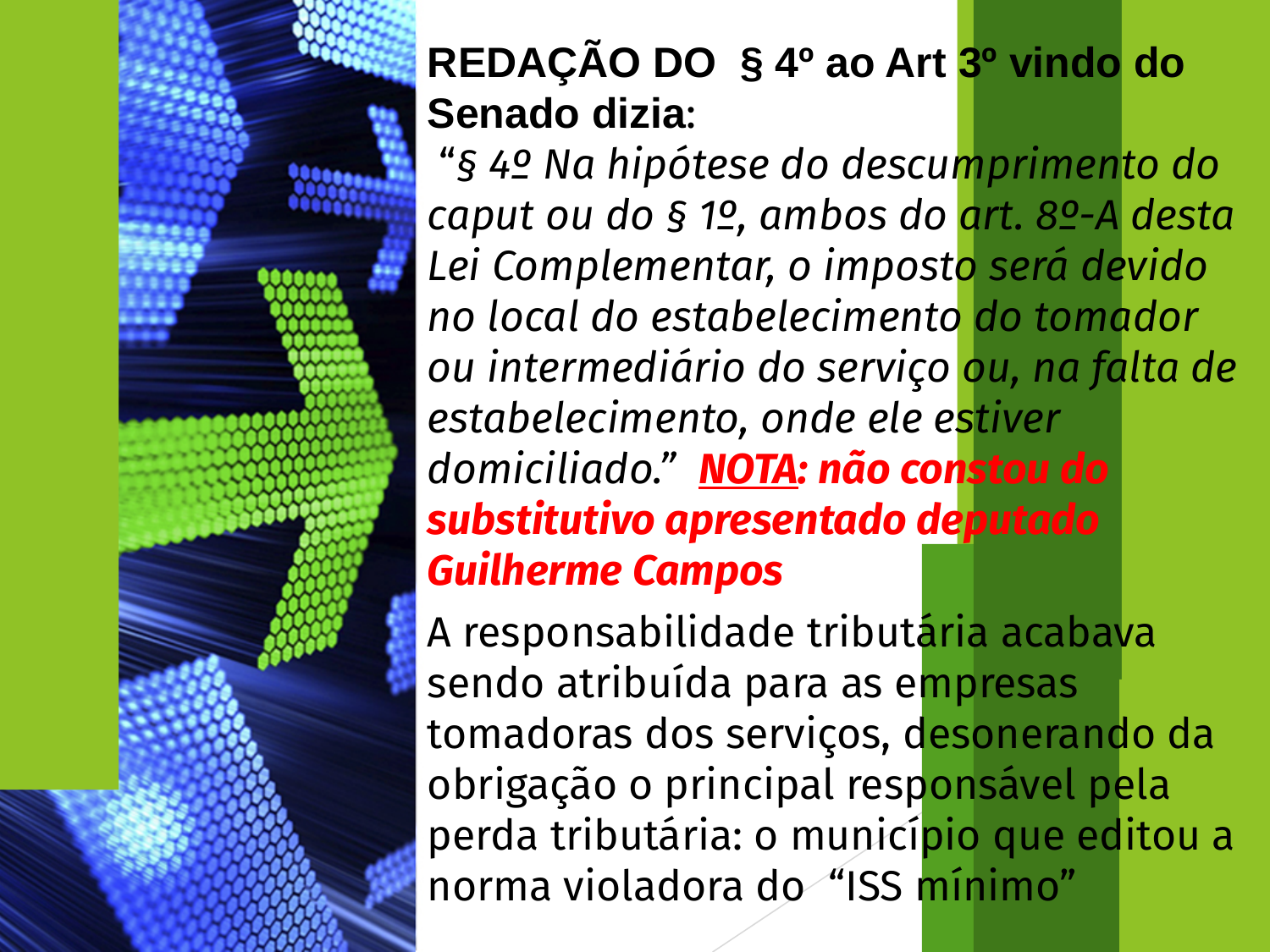

REDAÇÃO DO  § 4º ao Art 3º vindo do  Senado dizia:
 “§ 4º Na hipótese do descumprimento do caput ou do § 1º, ambos do art. 8º-A desta Lei Complementar, o imposto será devido no local do estabelecimento do tomador ou intermediário do serviço ou, na falta de estabelecimento, onde ele estiver domiciliado.”  NOTA: não constou do substitutivo apresentado deputado  Guilherme Campos

A responsabilidade tributária acabava sendo atribuída para as empresas tomadoras dos serviços, desonerando da obrigação o principal responsável pela  perda tributária: o município que editou a norma violadora do  “ISS mínimo”